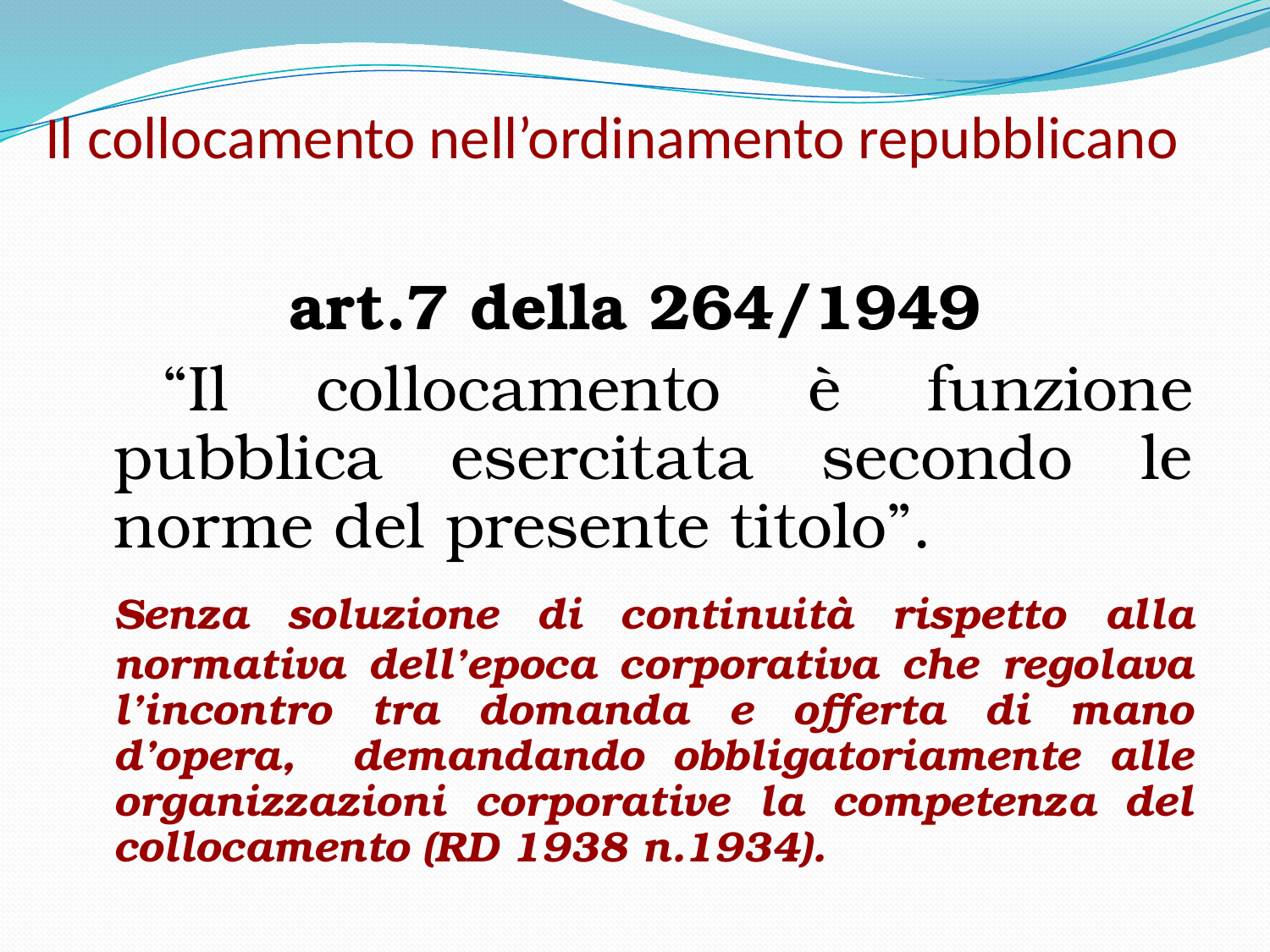

# Il collocamento nell’ordinamento repubblicano
art.7 della 264/1949
 “Il collocamento è funzione pubblica esercitata secondo le norme del presente titolo”.
	Senza soluzione di continuità rispetto alla normativa dell’epoca corporativa che regolava l’incontro tra domanda e offerta di mano d’opera,  demandando obbligatoriamente alle organizzazioni corporative la competenza del collocamento (RD 1938 n.1934).